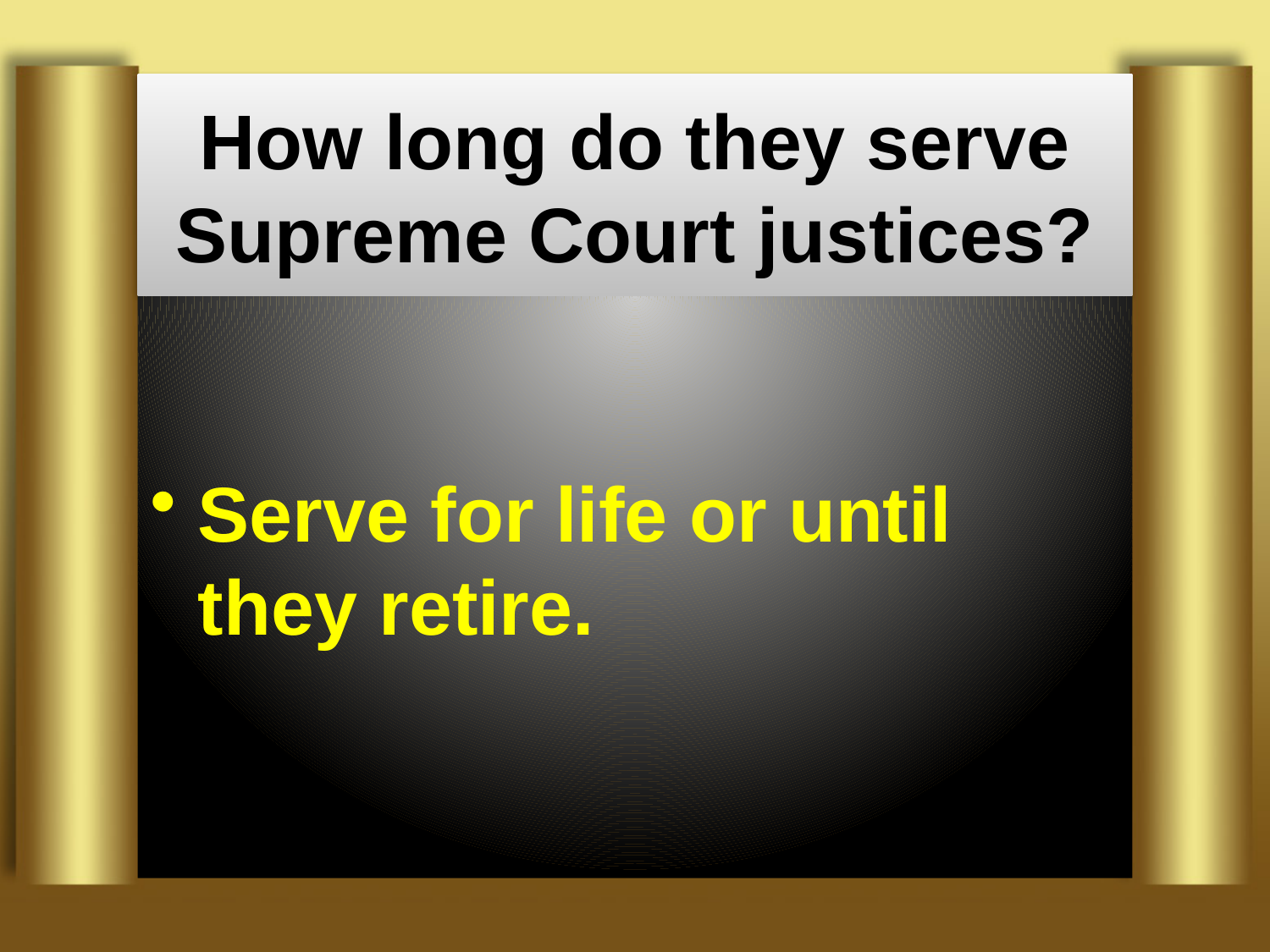

# How long do they serve Supreme Court justices?

Serve for life or until they retire.